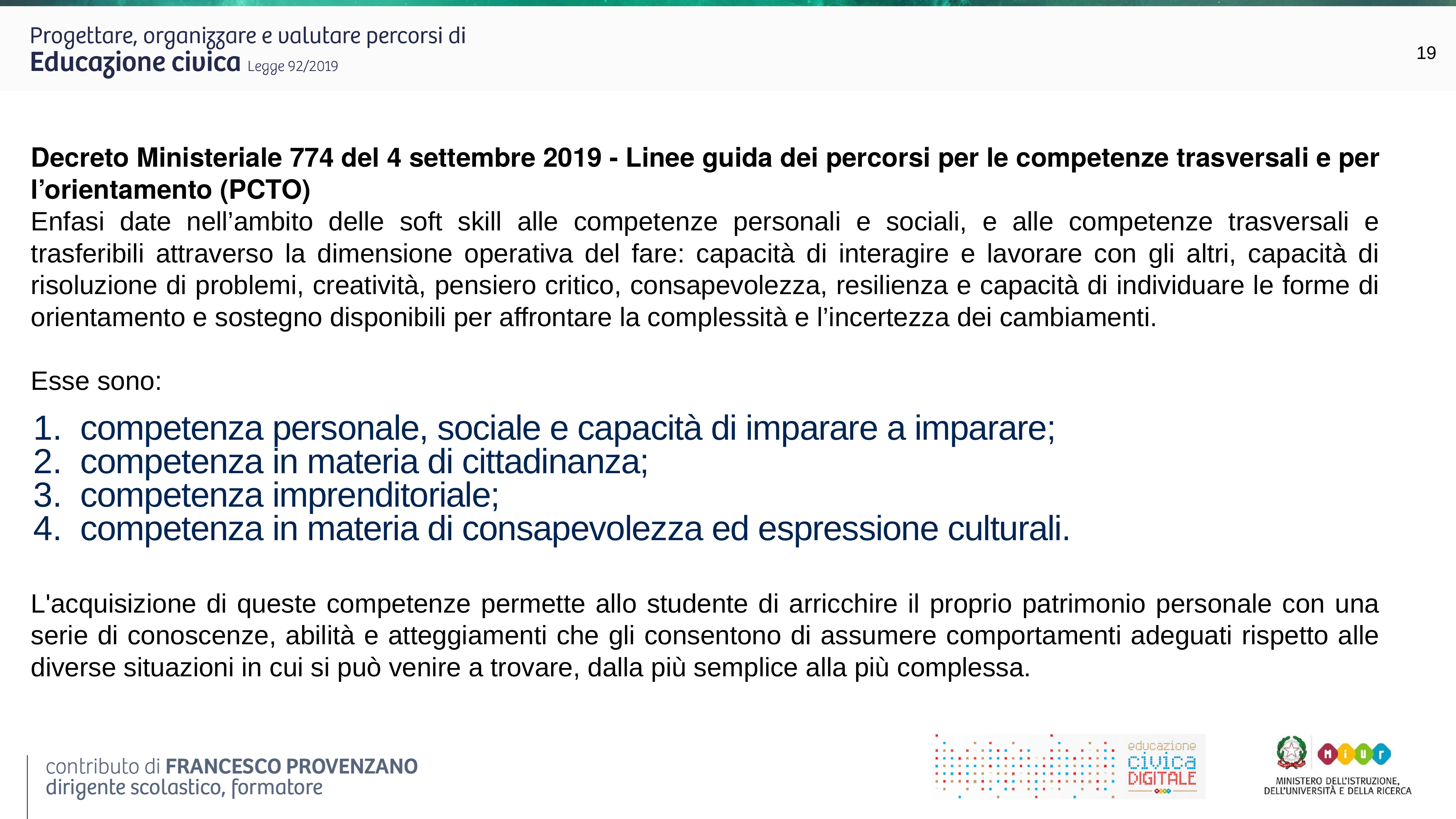

19
Decreto Ministeriale 774 del 4 settembre 2019 - Linee guida dei percorsi per le competenze trasversali e per l’orientamento (PCTO)
Enfasi date nell’ambito delle soft skill alle competenze personali e sociali, e alle competenze trasversali e trasferibili attraverso la dimensione operativa del fare: capacità di interagire e lavorare con gli altri, capacità di risoluzione di problemi, creatività, pensiero critico, consapevolezza, resilienza e capacità di individuare le forme di orientamento e sostegno disponibili per affrontare la complessità e l’incertezza dei cambiamenti.

Esse sono:
competenza personale, sociale e capacità di imparare a imparare;
competenza in materia di cittadinanza;
competenza imprenditoriale;
competenza in materia di consapevolezza ed espressione culturali.
L'acquisizione di queste competenze permette allo studente di arricchire il proprio patrimonio personale con una serie di conoscenze, abilità e atteggiamenti che gli consentono di assumere comportamenti adeguati rispetto alle diverse situazioni in cui si può venire a trovare, dalla più semplice alla più complessa.